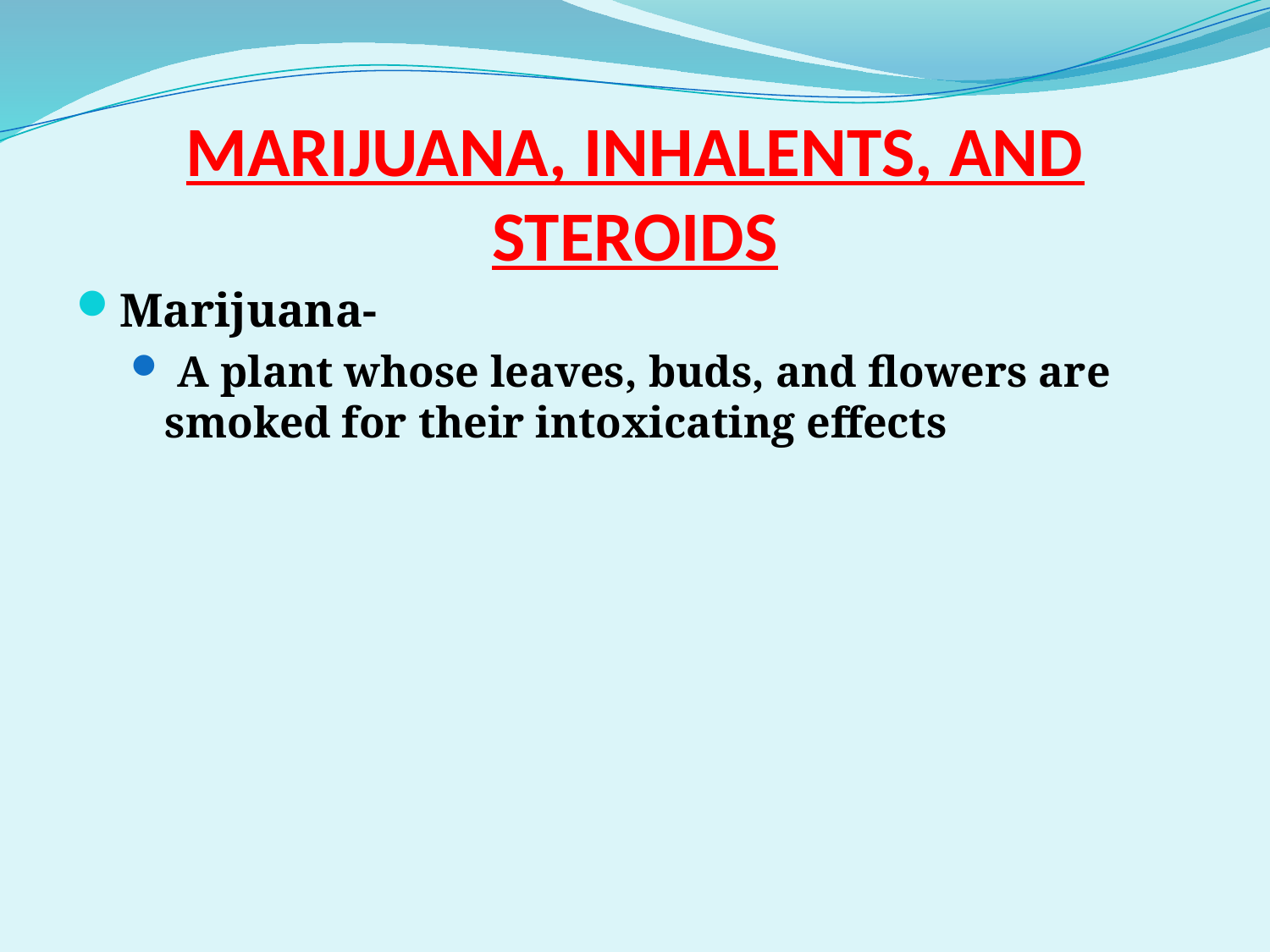

# MARIJUANA, INHALENTS, AND STEROIDS
Marijuana-
 A plant whose leaves, buds, and flowers are smoked for their intoxicating effects